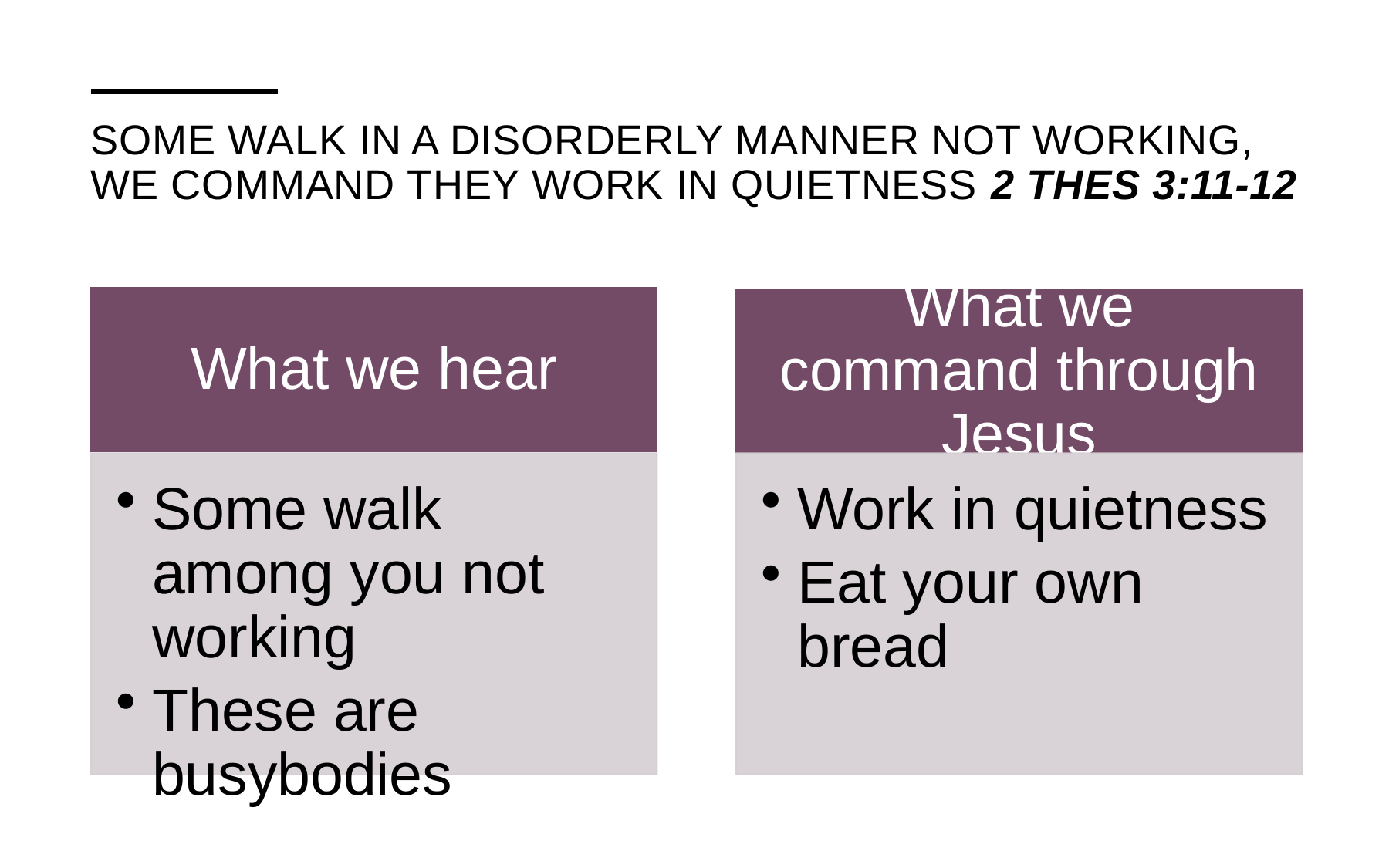

# Some walk in a disorderly manner not working, we command they work in quietness 2 Thes 3:11-12
What we hear
Some walk among you not working
These are busybodies
What we command through Jesus
Work in quietness
Eat your own bread